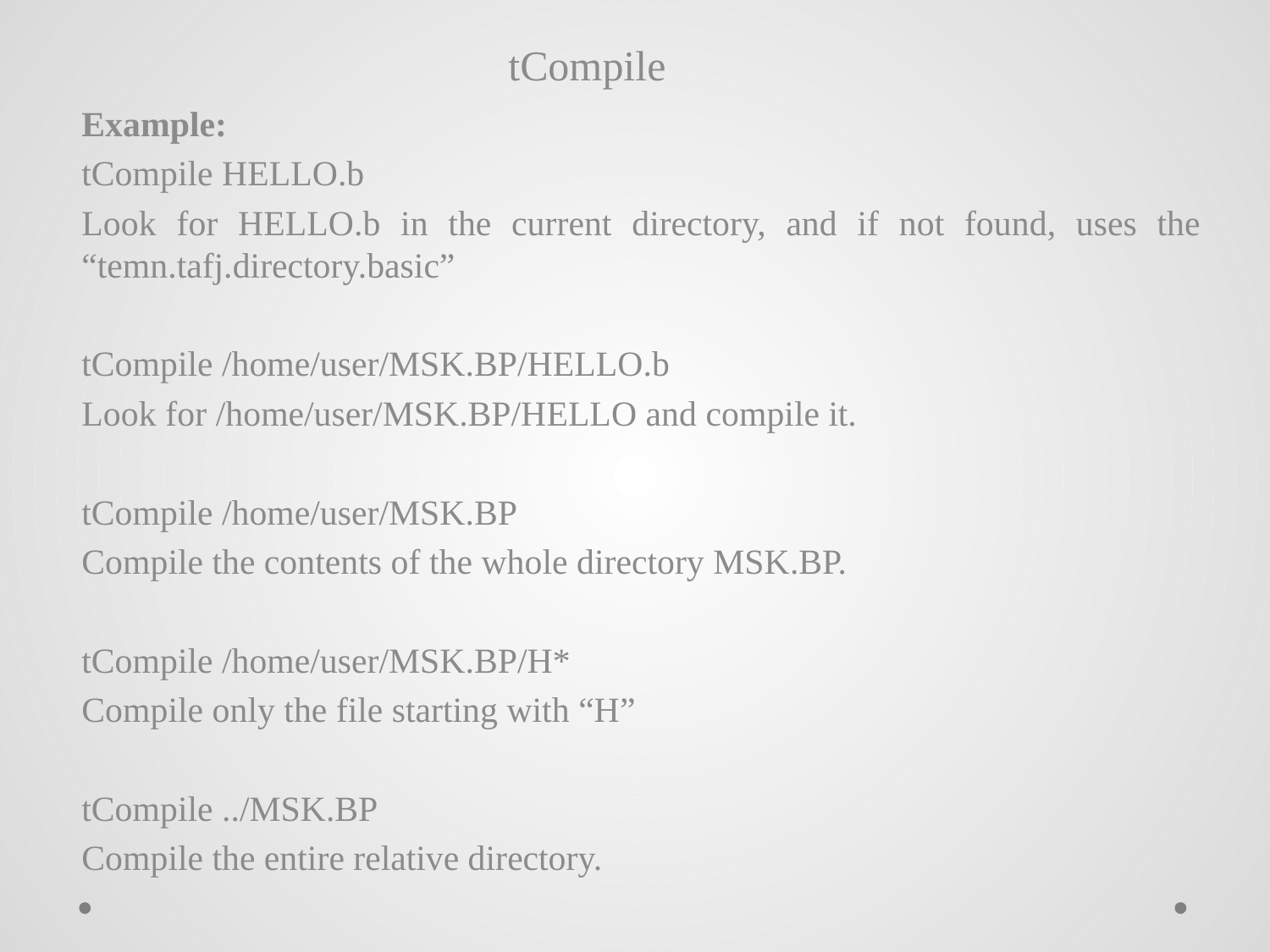

tCompile
Example:
tCompile HELLO.b
Look for HELLO.b in the current directory, and if not found, uses the “temn.tafj.directory.basic”

tCompile /home/user/MSK.BP/HELLO.b
Look for /home/user/MSK.BP/HELLO and compile it.

tCompile /home/user/MSK.BP
Compile the contents of the whole directory MSK.BP.

tCompile /home/user/MSK.BP/H*
Compile only the file starting with “H”

tCompile ../MSK.BP
Compile the entire relative directory.